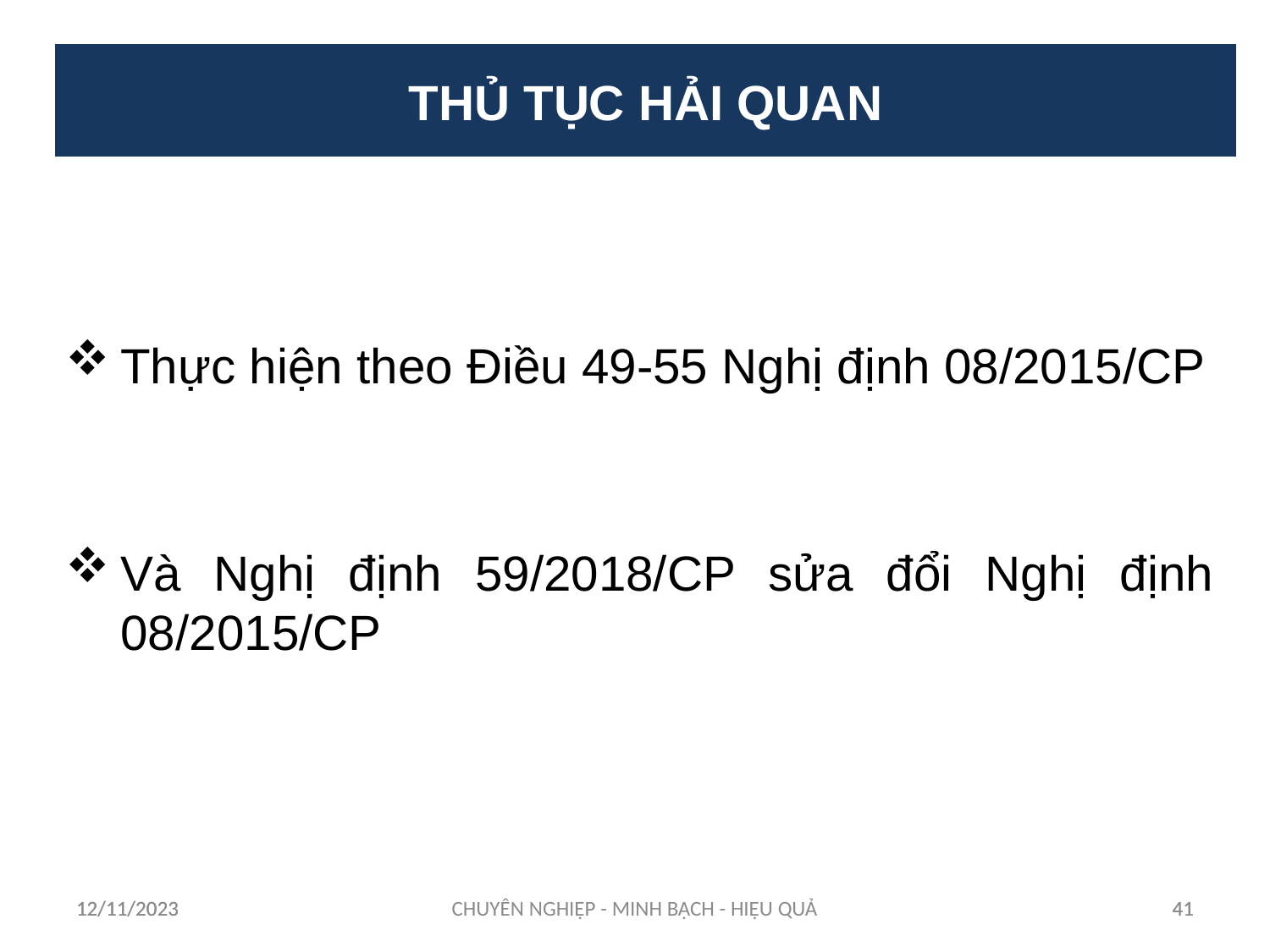

THỦ TỤC HẢI QUAN
Thực hiện theo Điều 49-55 Nghị định 08/2015/CP

Và Nghị định 59/2018/CP sửa đổi Nghị định 08/2015/CP

12/11/2023
12/11/2023
CHUYÊN NGHIỆP - MINH BẠCH - HIỆU QUẢ
41
41